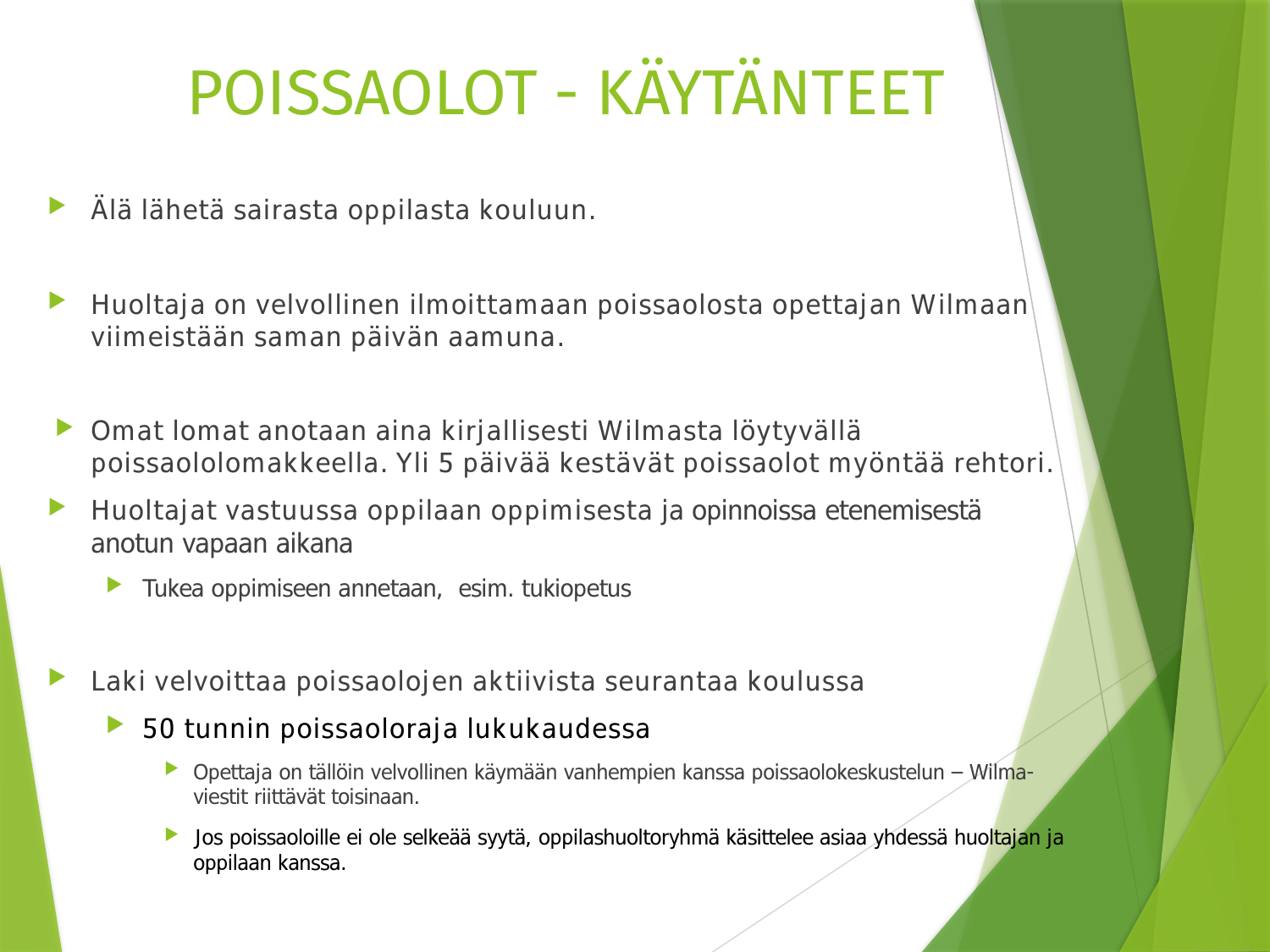

# POISSAOLOT - KÄYTÄNTEET
Älä lähetä sairasta oppilasta kouluun.

Huoltaja on velvollinen ilmoittamaan poissaolosta opettajan Wilmaan viimeistään saman päivän aamuna.

Omat lomat anotaan aina kirjallisesti Wilmasta löytyvällä poissaololomakkeella. Yli 5 päivää kestävät poissaolot myöntää rehtori.
Huoltajat vastuussa oppilaan oppimisesta ja opinnoissa etenemisestä anotun vapaan aikana
Tukea oppimiseen annetaan,  esim. tukiopetus

Laki velvoittaa poissaolojen aktiivista seurantaa koulussa
50 tunnin poissaoloraja lukukaudessa
Opettaja on tällöin velvollinen käymään vanhempien kanssa poissaolokeskustelun – Wilma-viestit riittävät toisinaan.
Jos poissaoloille ei ole selkeää syytä, oppilashuoltoryhmä käsittelee asiaa yhdessä huoltajan ja oppilaan kanssa.